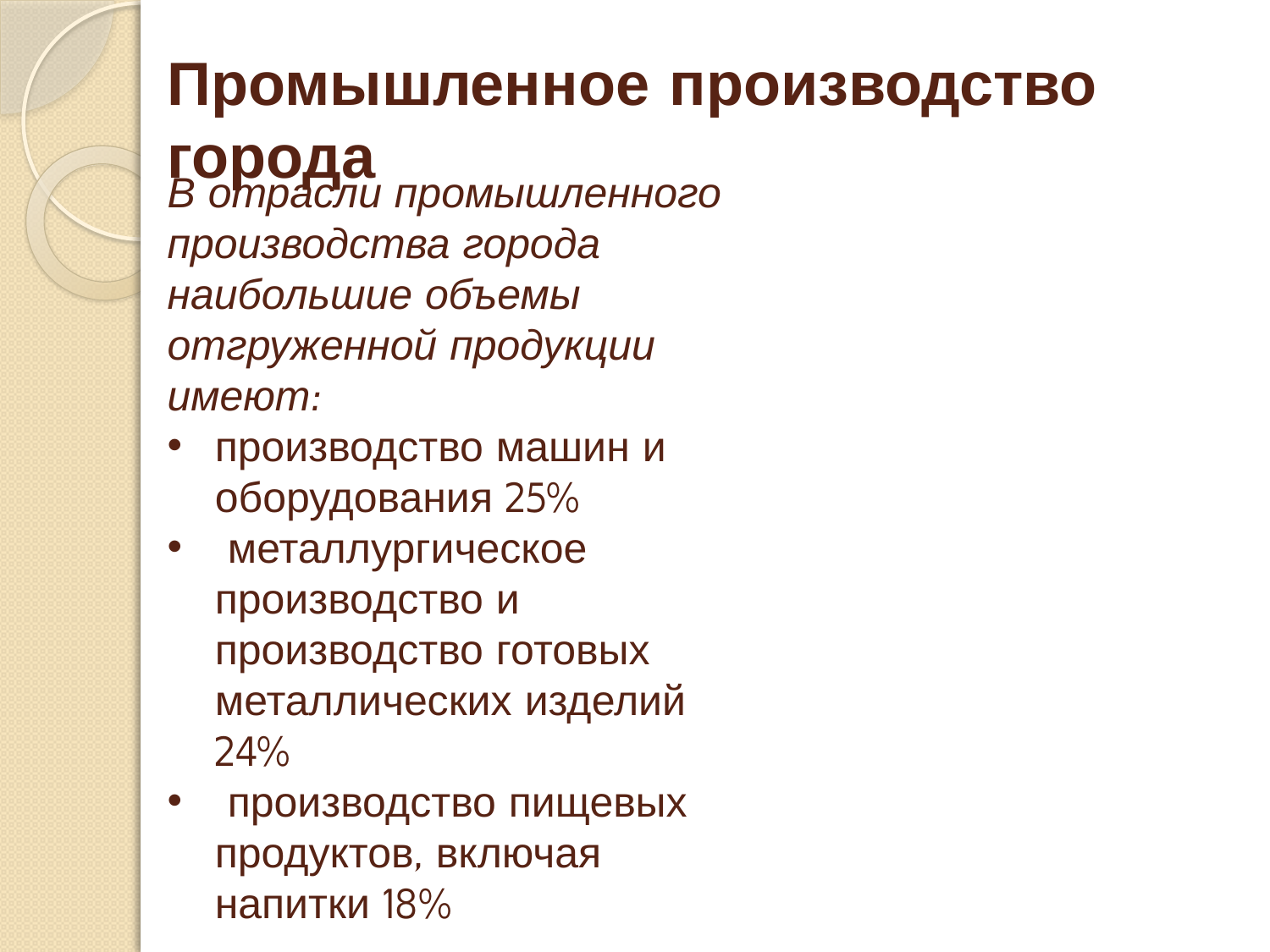

# Промышленное производство города
В отрасли промышленного производства города наибольшие объемы отгруженной продукции имеют:
производство машин и оборудования 25%
 металлургическое производство и производство готовых металлических изделий 24%
 производство пищевых продуктов, включая напитки 18%